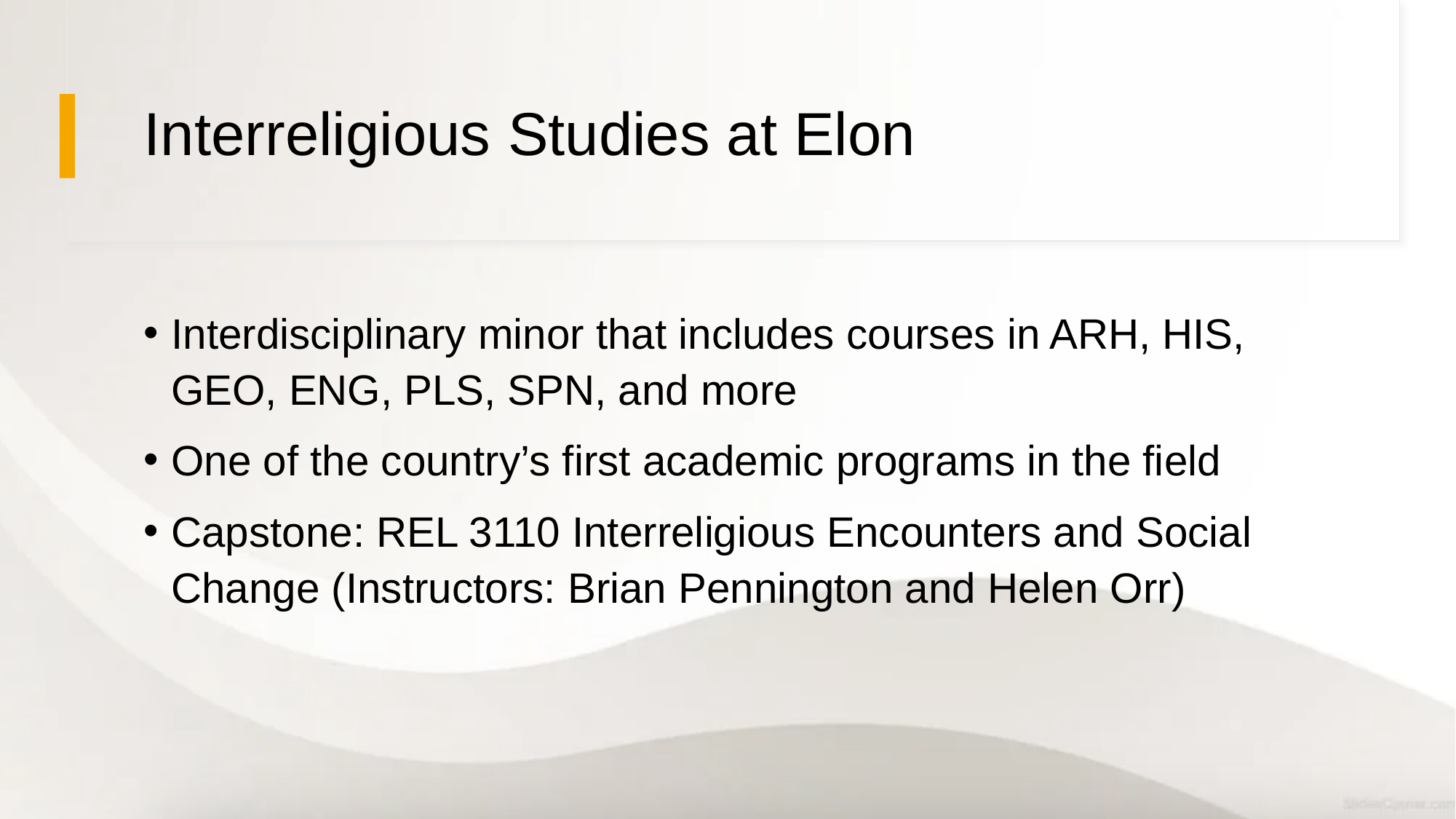

# Interreligious Studies at Elon
Interdisciplinary minor that includes courses in ARH, HIS, GEO, ENG, PLS, SPN, and more
One of the country’s first academic programs in the field
Capstone: REL 3110 Interreligious Encounters and Social Change (Instructors: Brian Pennington and Helen Orr)